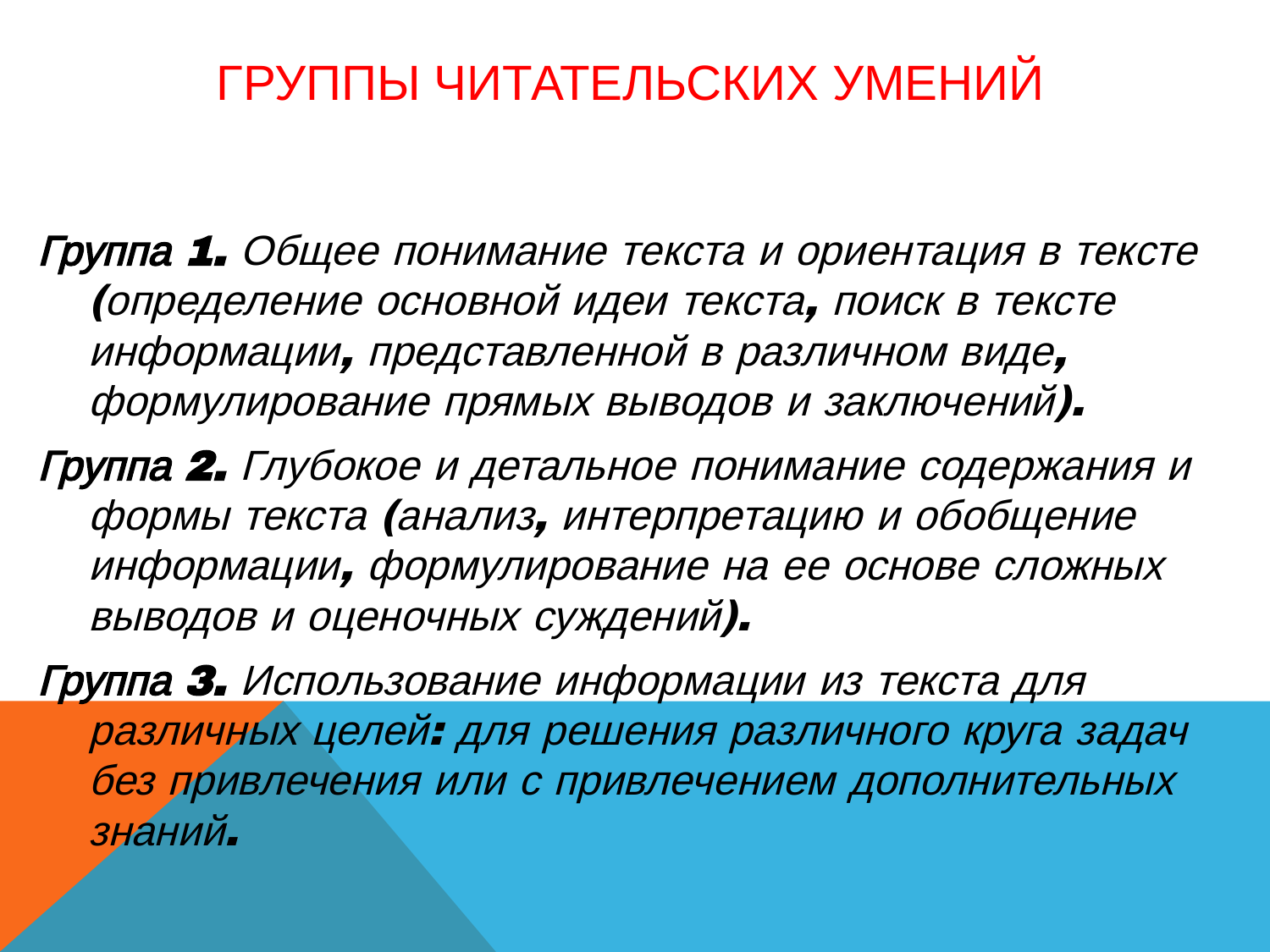

# группы читательских умений

Группа 1. Общее понимание текста и ориентация в тексте (определение основной идеи текста, поиск в тексте информации, представленной в различном виде, формулирование прямых выводов и заключений).
Группа 2. Глубокое и детальное понимание содержания и формы текста (анализ, интерпретацию и обобщение информации, формулирование на ее основе сложных выводов и оценочных суждений).
Группа 3. Использование информации из текста для различных целей: для решения различного круга задач без привлечения или с привлечением дополнительных знаний.